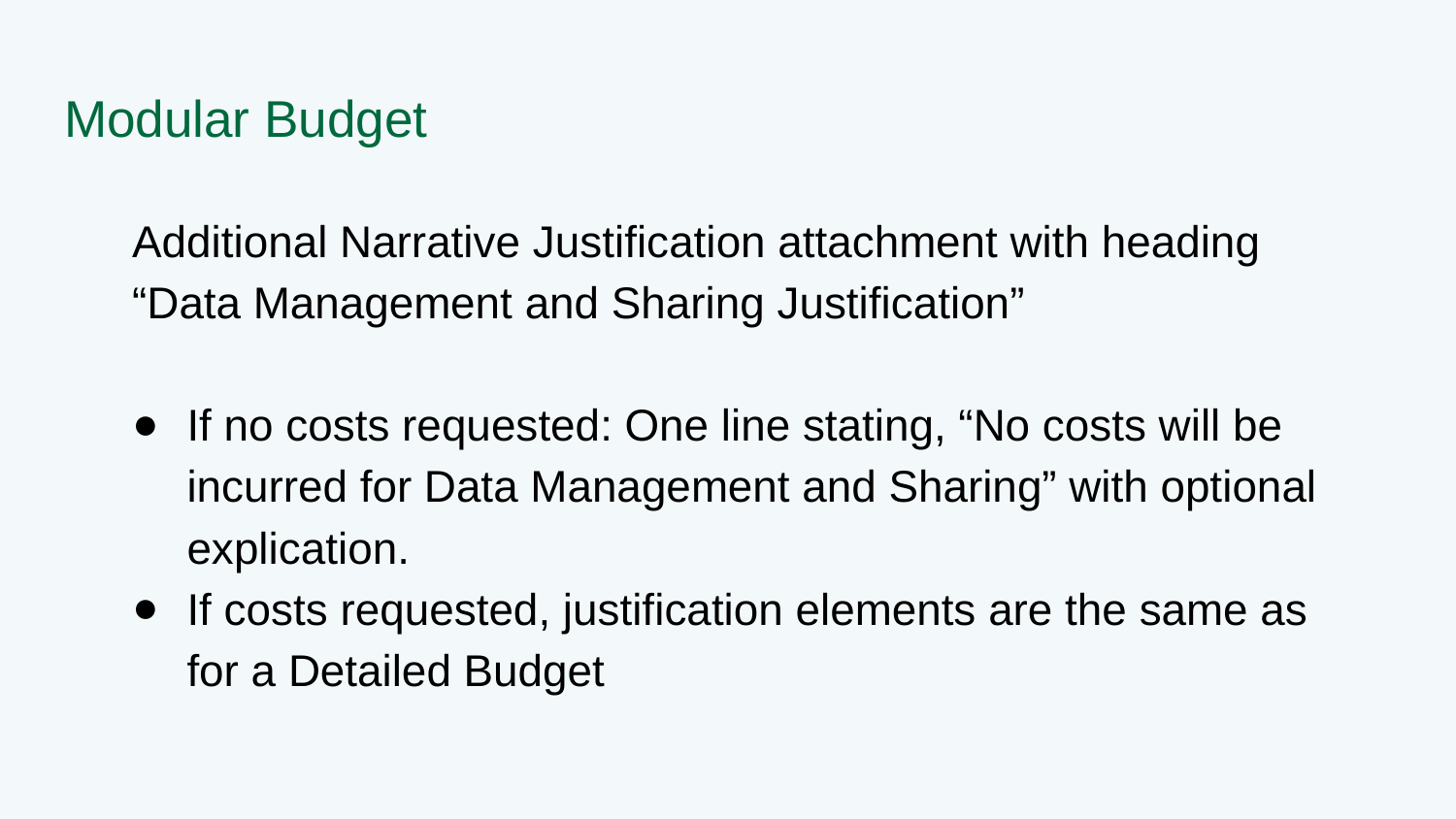

# Modular Budget
Additional Narrative Justification attachment with heading “Data Management and Sharing Justification”

If no costs requested: One line stating, “No costs will be incurred for Data Management and Sharing” with optional explication.
If costs requested, justification elements are the same as for a Detailed Budget